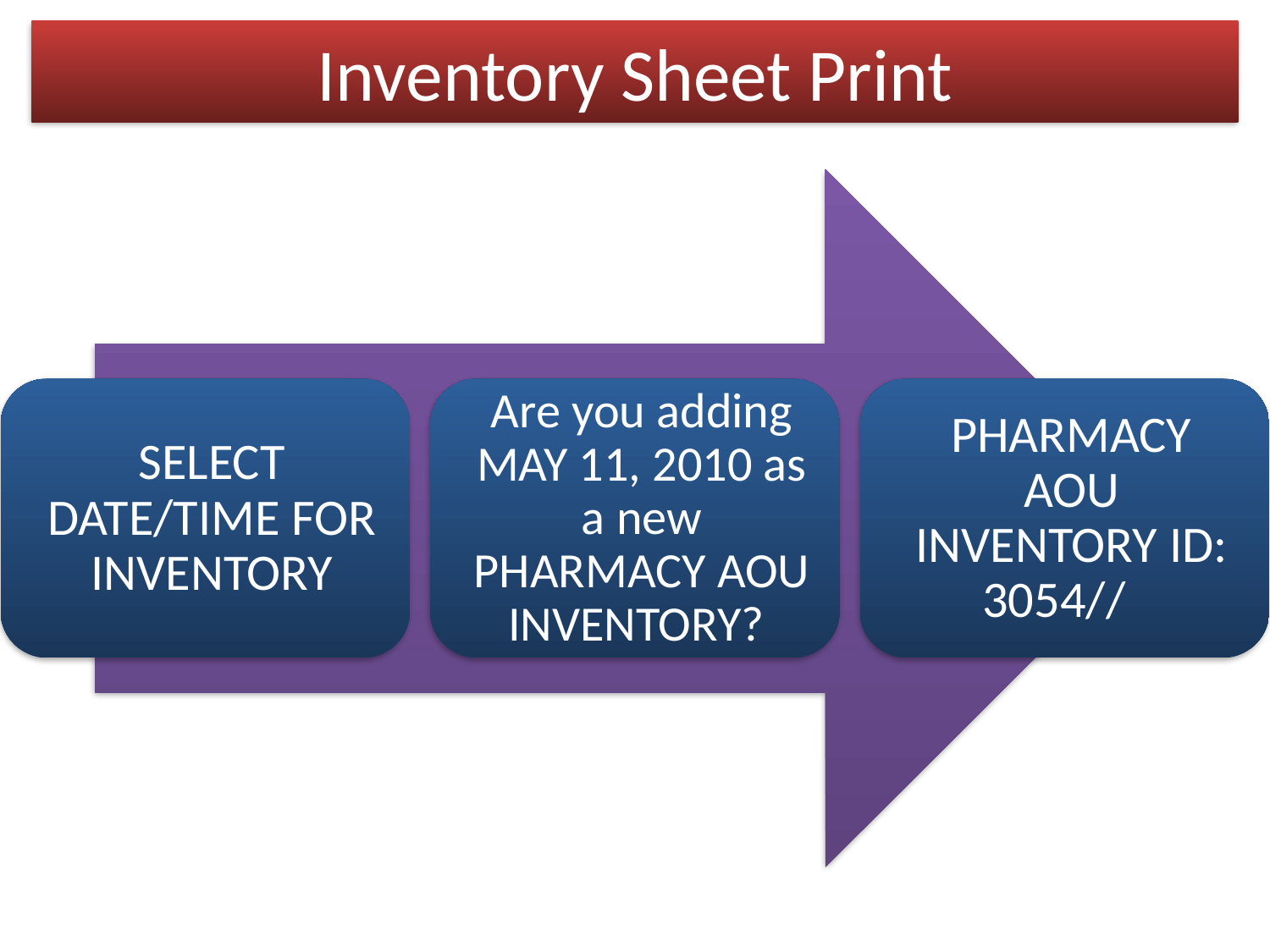

Inventory Sheet Print
SELECT DATE/TIME FOR INVENTORY
Are you adding MAY 11, 2010 as a new PHARMACY AOU INVENTORY?
PHARMACY AOU INVENTORY ID: 3054//